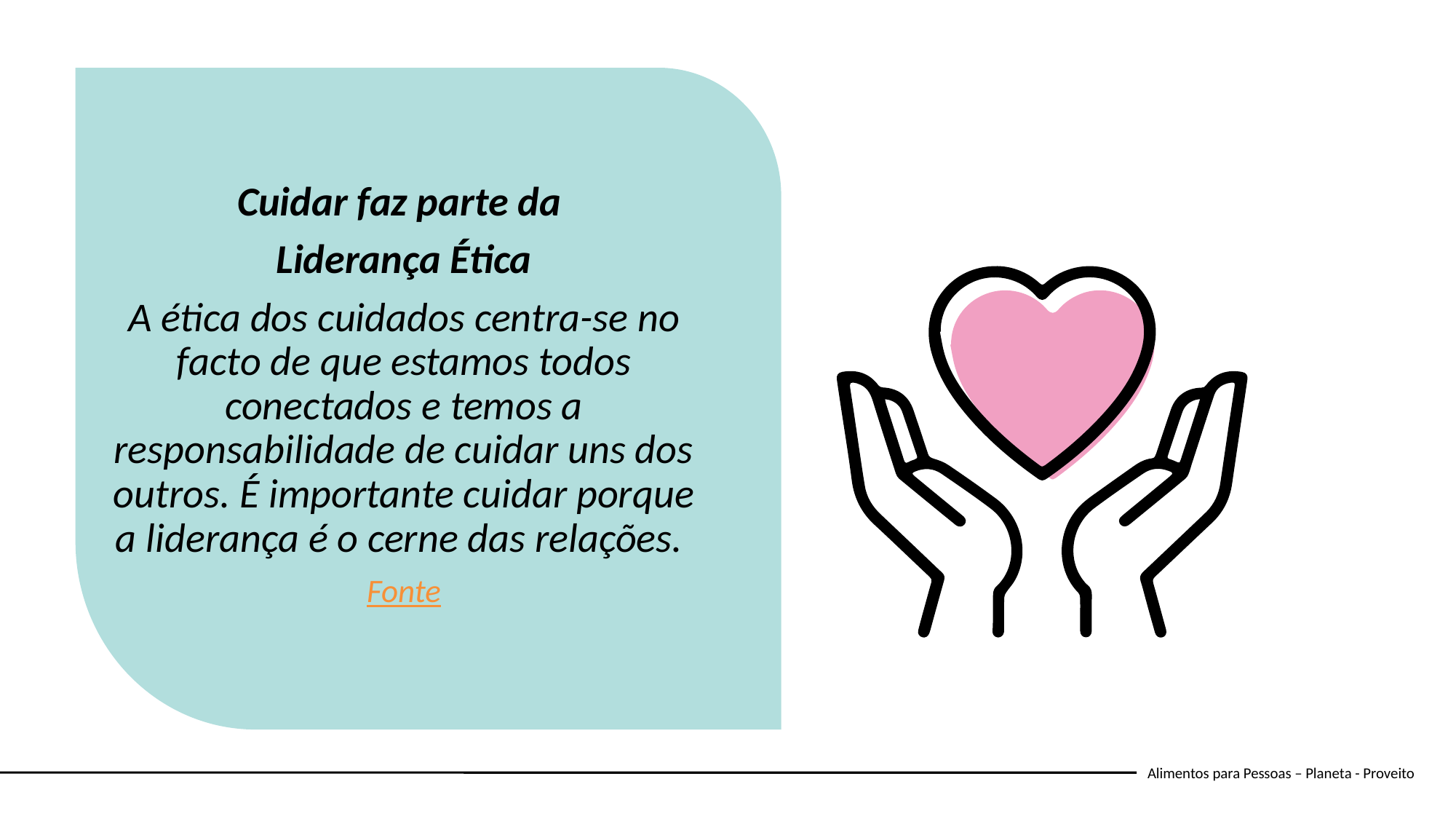

Cuidar faz parte da
Liderança Ética
A ética dos cuidados centra-se no facto de que estamos todos conectados e temos a responsabilidade de cuidar uns dos outros. É importante cuidar porque a liderança é o cerne das relações.
Fonte